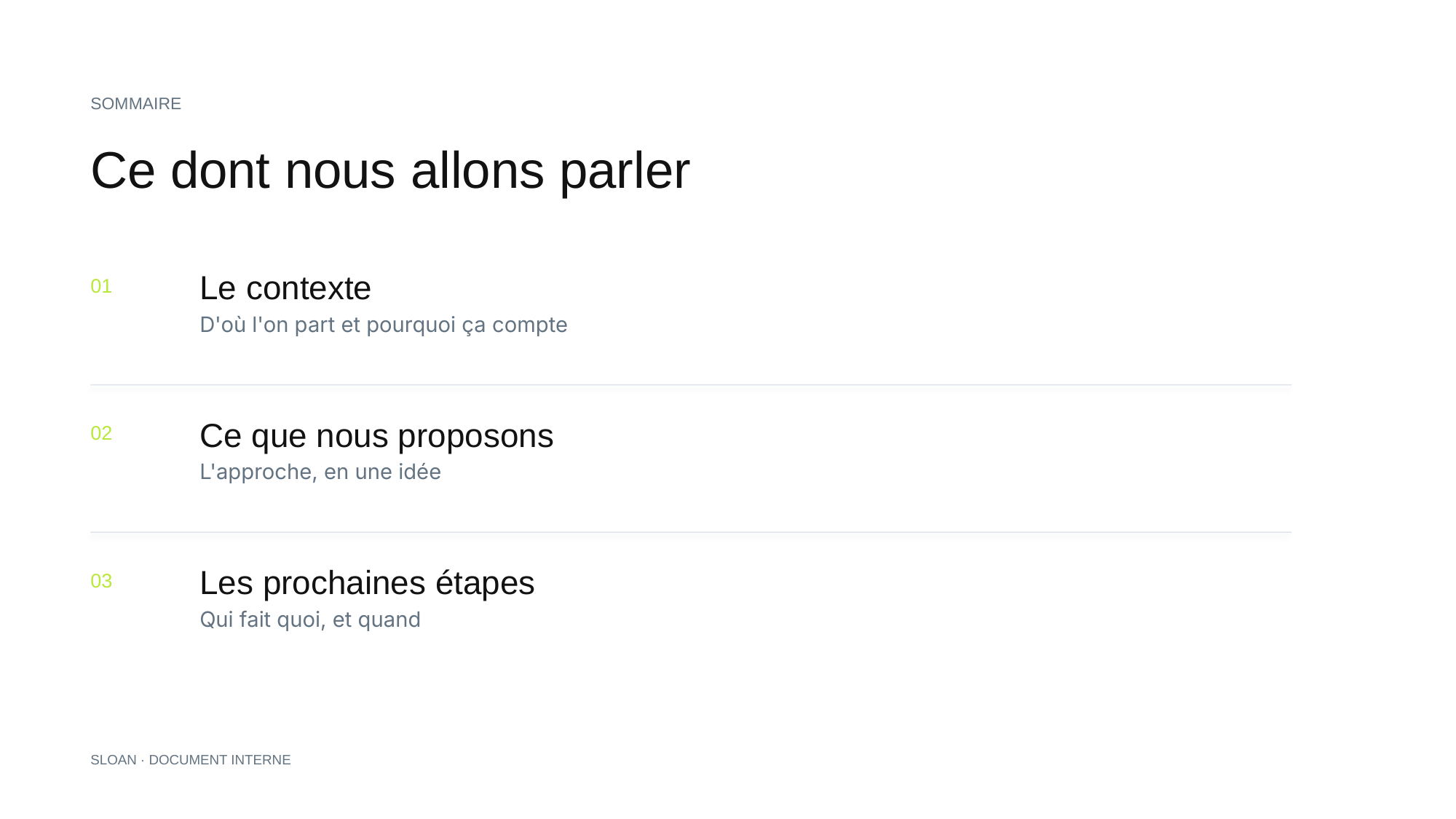

SOMMAIRE
Ce dont nous allons parler
Le contexte
D'où l'on part et pourquoi ça compte
01

Ce que nous proposons
L'approche, en une idée
02

Les prochaines étapes
Qui fait quoi, et quand
03
SLOAN · DOCUMENT INTERNE